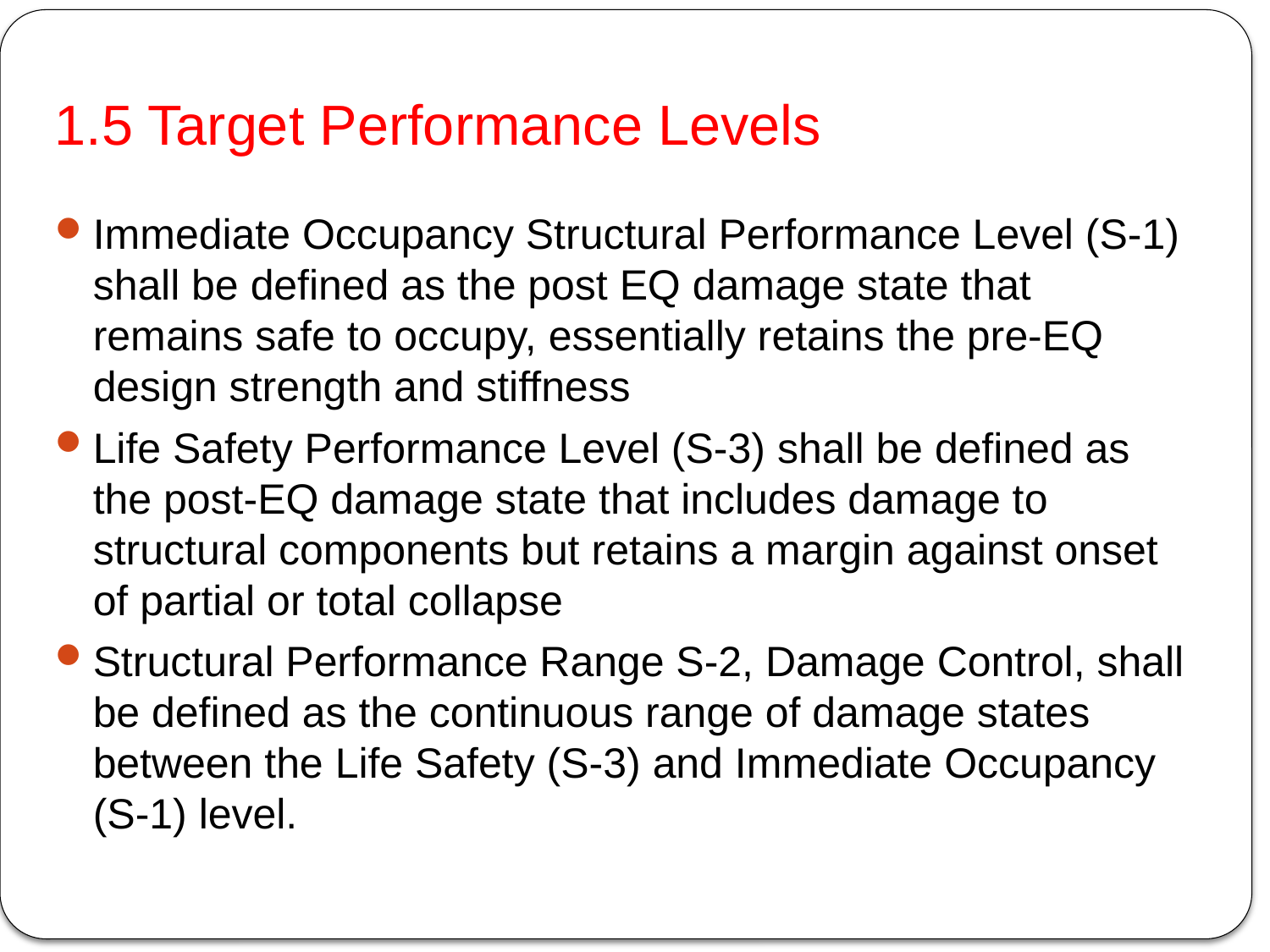

# 1.5 Target Performance Levels
Immediate Occupancy Structural Performance Level (S-1) shall be defined as the post EQ damage state that remains safe to occupy, essentially retains the pre-EQ design strength and stiffness
Life Safety Performance Level (S-3) shall be defined as the post-EQ damage state that includes damage to structural components but retains a margin against onset of partial or total collapse
Structural Performance Range S-2, Damage Control, shall be defined as the continuous range of damage states between the Life Safety (S-3) and Immediate Occupancy (S-1) level.